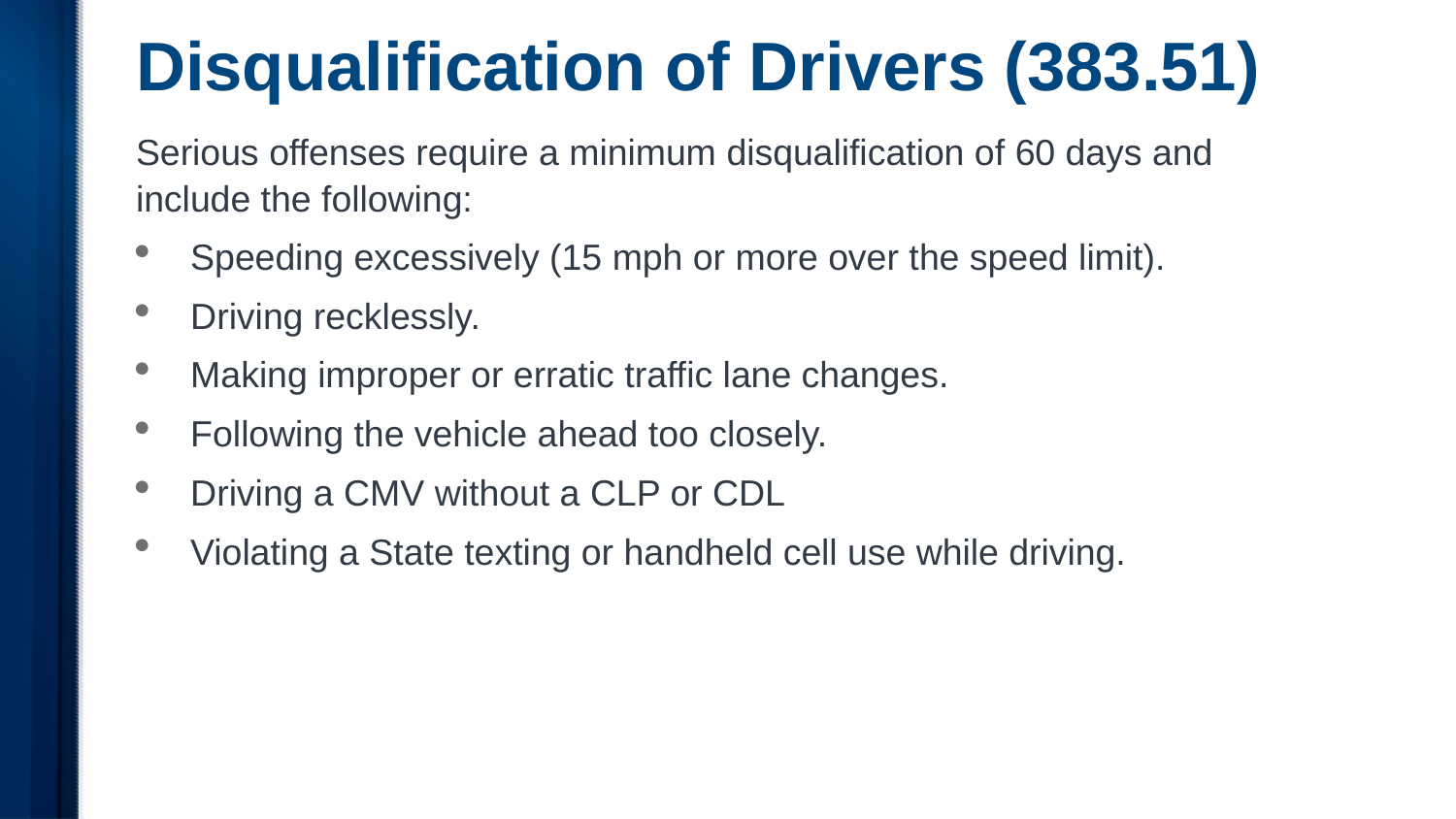

# Disqualification of Drivers (383.51)
Serious offenses require a minimum disqualification of 60 days and include the following:
Speeding excessively (15 mph or more over the speed limit).
Driving recklessly.
Making improper or erratic traffic lane changes.
Following the vehicle ahead too closely.
Driving a CMV without a CLP or CDL
Violating a State texting or handheld cell use while driving.